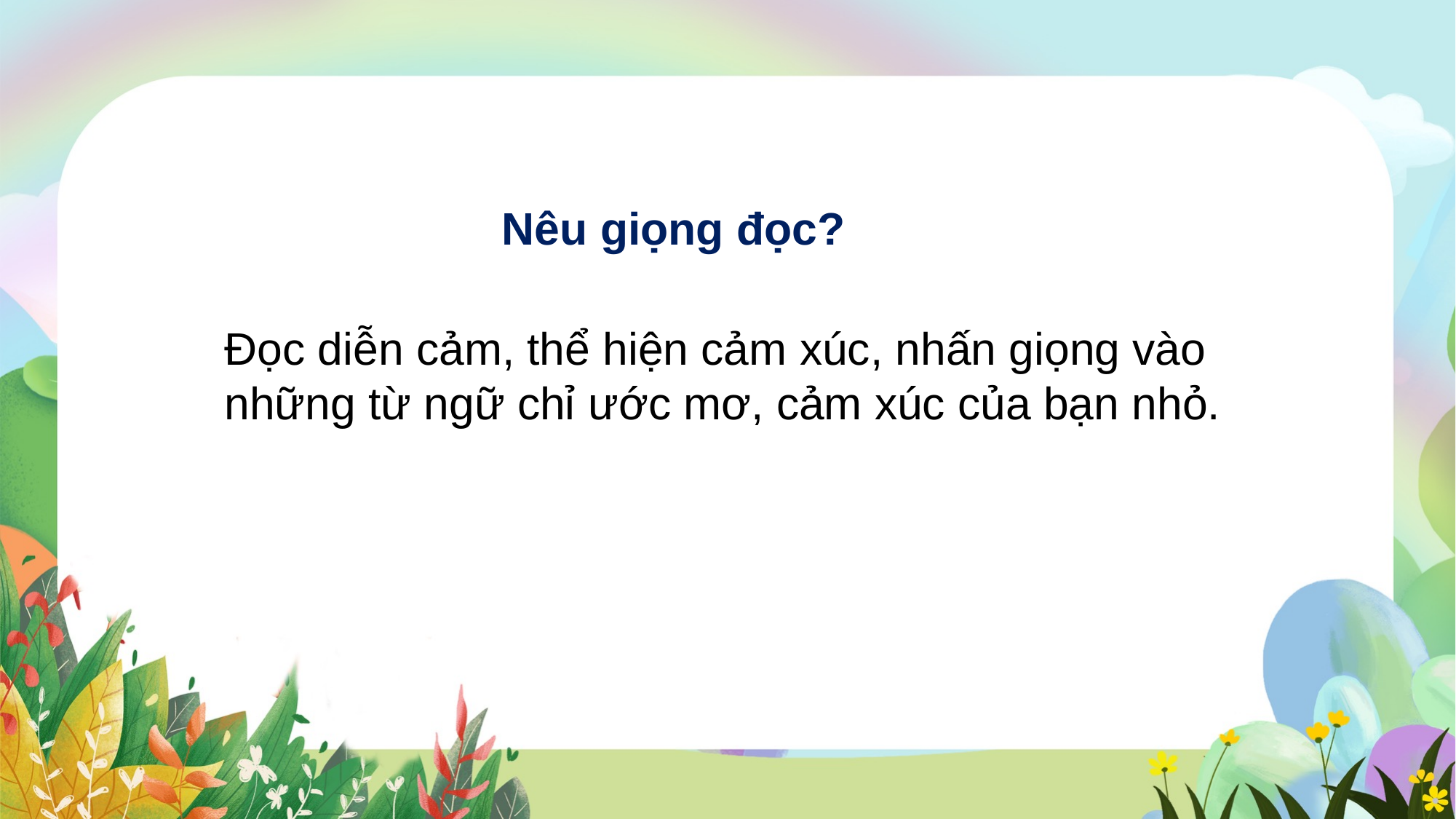

Nêu giọng đọc?
Đọc diễn cảm, thể hiện cảm xúc, nhấn giọng vào những từ ngữ chỉ ước mơ, cảm xúc của bạn nhỏ.